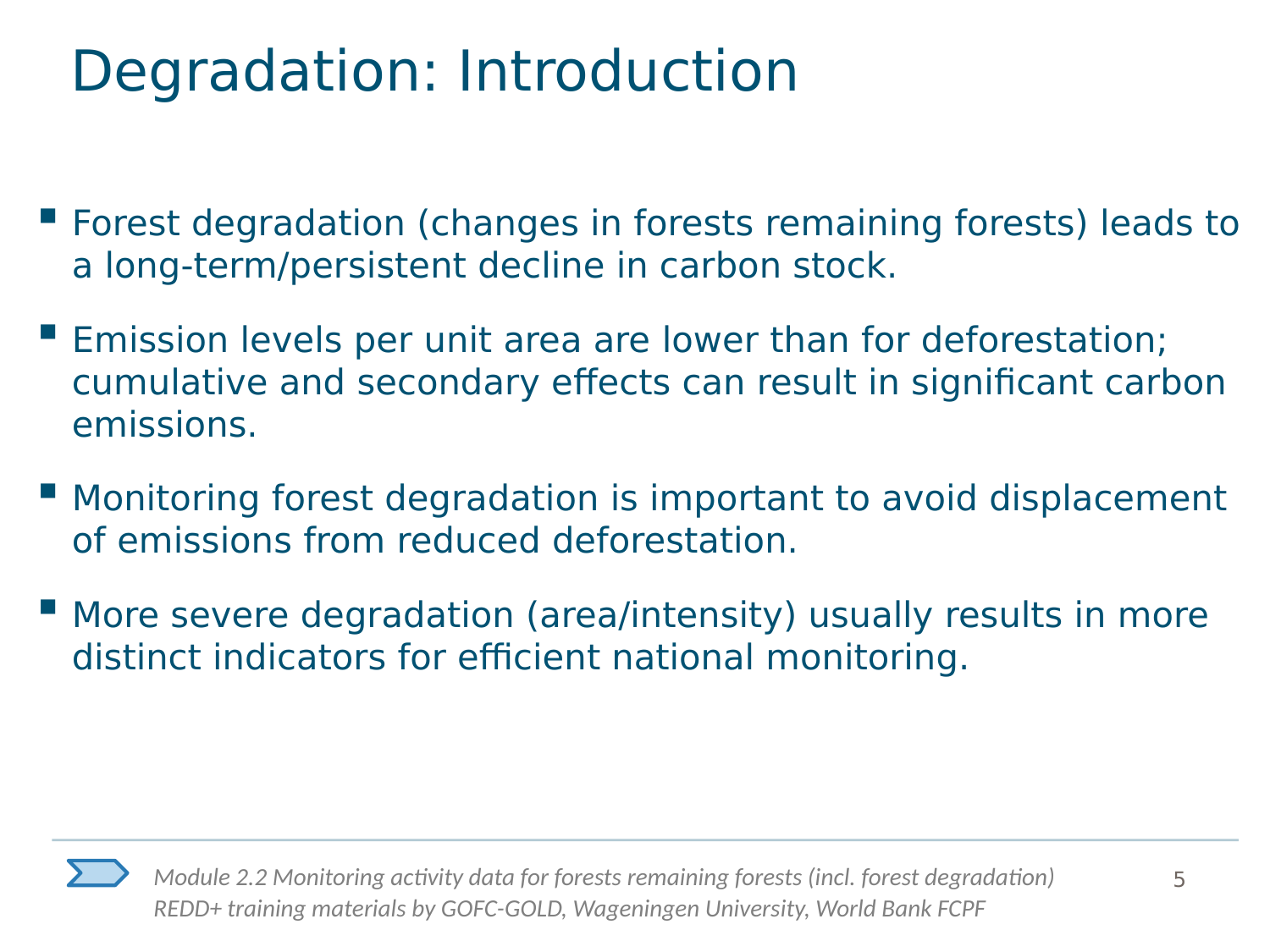

# Degradation: Introduction
Forest degradation (changes in forests remaining forests) leads to a long-term/persistent decline in carbon stock.
Emission levels per unit area are lower than for deforestation; cumulative and secondary effects can result in significant carbon emissions.
Monitoring forest degradation is important to avoid displacement of emissions from reduced deforestation.
More severe degradation (area/intensity) usually results in more distinct indicators for efficient national monitoring.